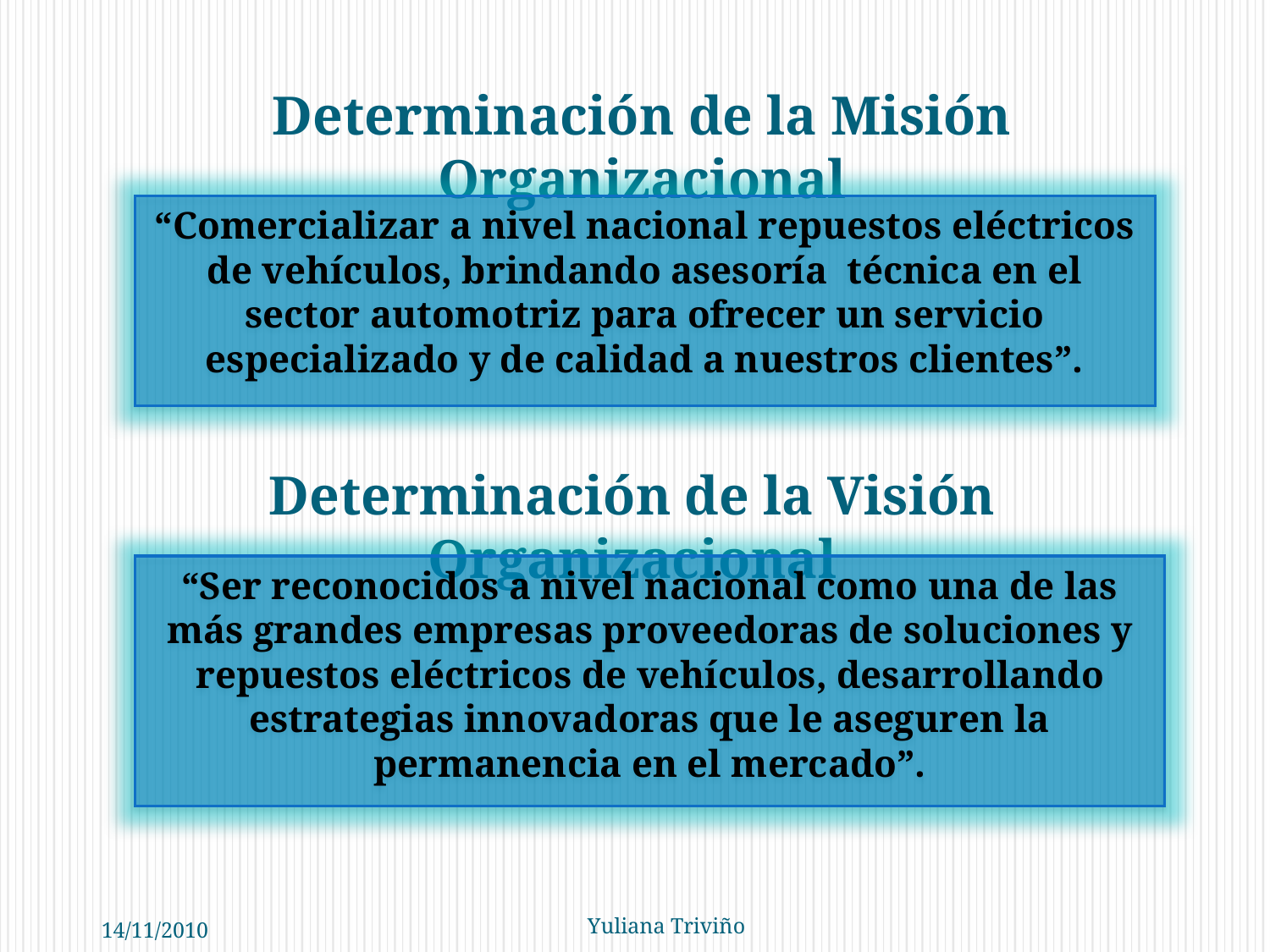

Determinación de la Misión Organizacional
“Comercializar a nivel nacional repuestos eléctricos de vehículos, brindando asesoría  técnica en el sector automotriz para ofrecer un servicio especializado y de calidad a nuestros clientes”.

Determinación de la Visión Organizacional
“Ser reconocidos a nivel nacional como una de las más grandes empresas proveedoras de soluciones y repuestos eléctricos de vehículos, desarrollando estrategias innovadoras que le aseguren la permanencia en el mercado”.

14/11/2010
Yuliana Triviño